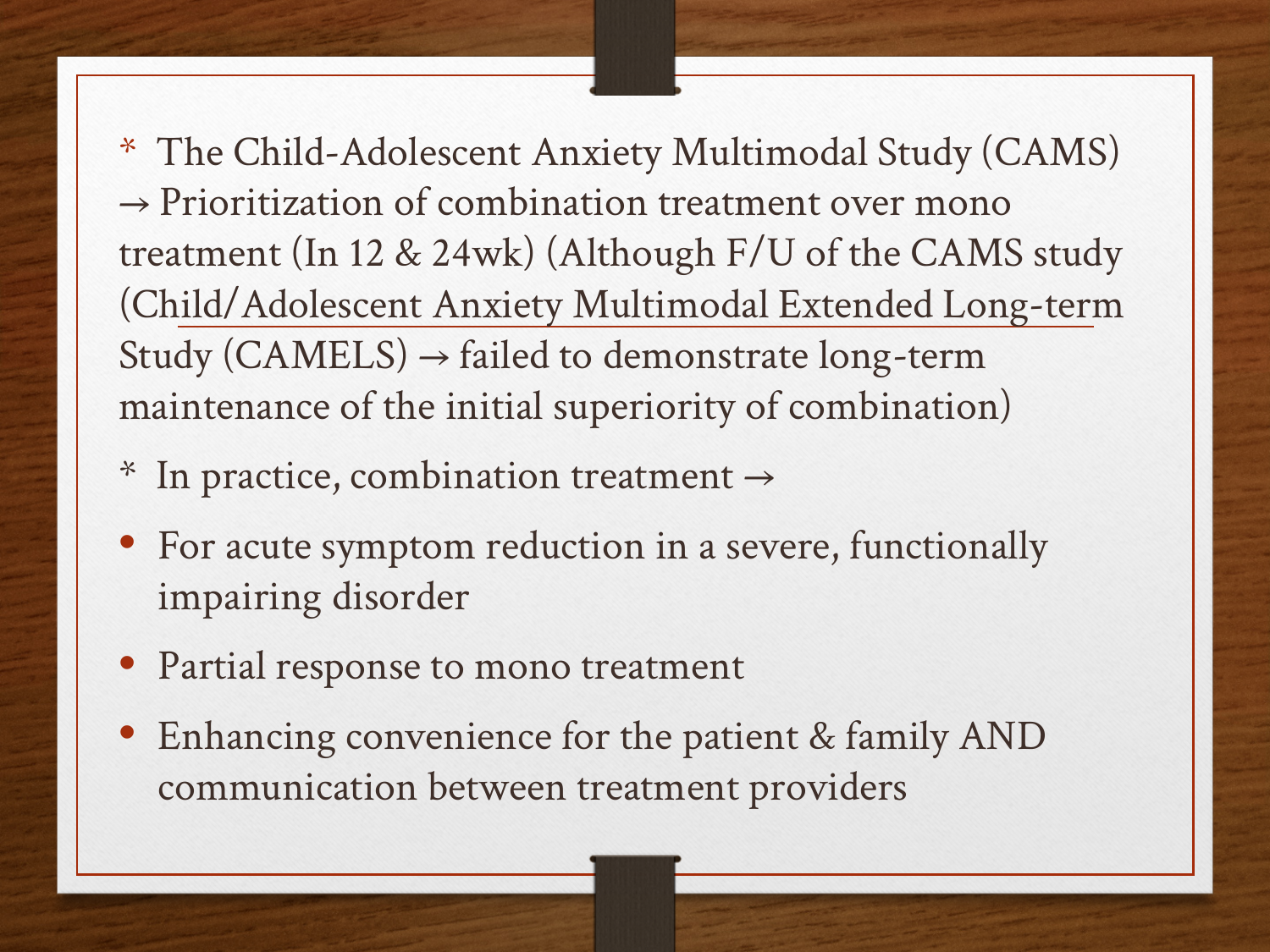

*  The Child-Adolescent Anxiety Multimodal Study (CAMS) → Prioritization of combination treatment over mono treatment (In 12 & 24wk) (Although F/U of the CAMS study (Child/Adolescent Anxiety Multimodal Extended Long-term Study (CAMELS) → failed to demonstrate long-term maintenance of the initial superiority of combination)
*  In practice, combination treatment →
For acute symptom reduction in a severe, functionally impairing disorder
Partial response to mono treatment
Enhancing convenience for the patient & family AND communication between treatment providers